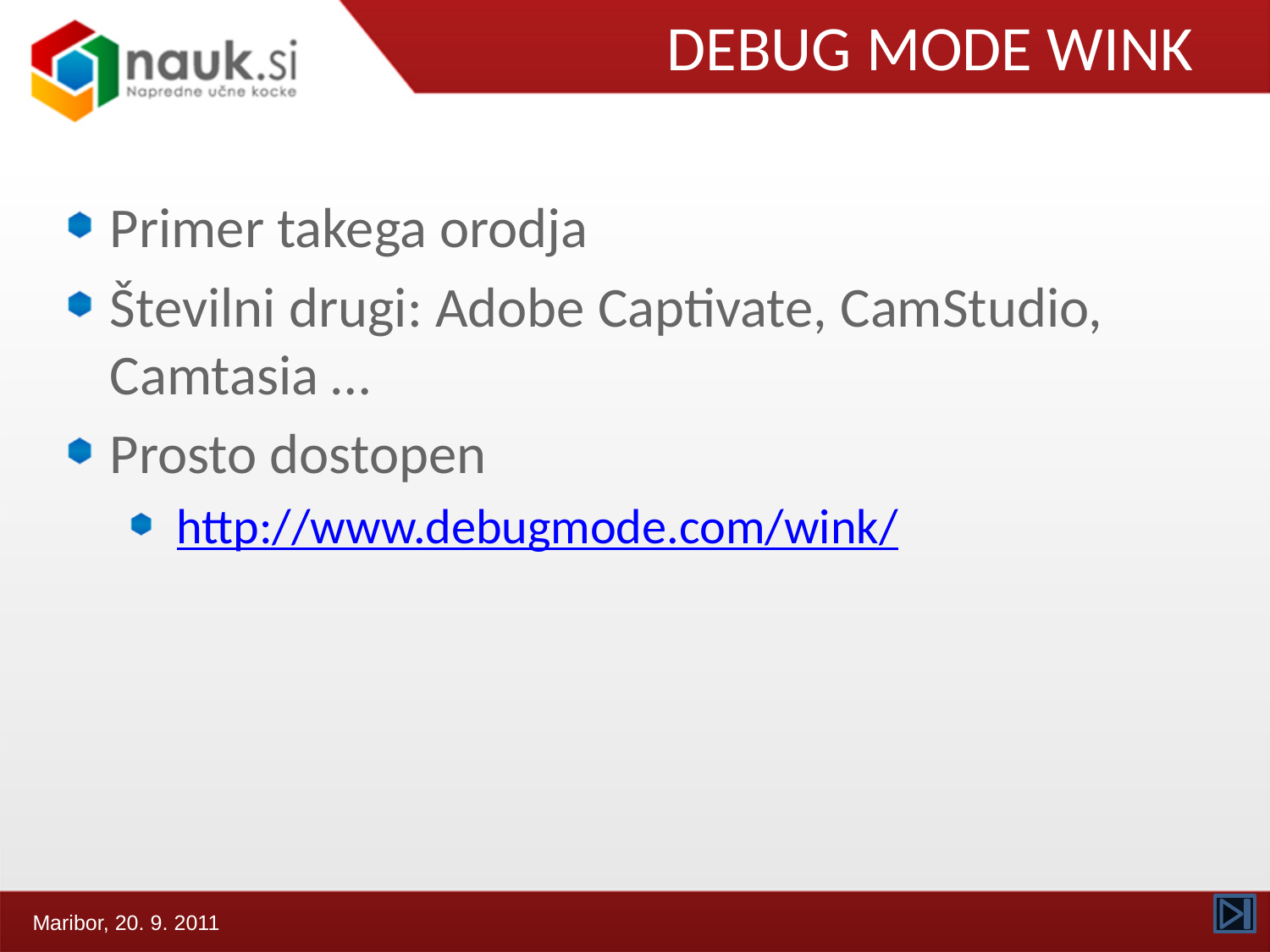

# DEBUG MODE WINK
Primer takega orodja
Številni drugi: Adobe Captivate, CamStudio, Camtasia …
Prosto dostopen
 http://www.debugmode.com/wink/
Maribor, 20. 9. 2011